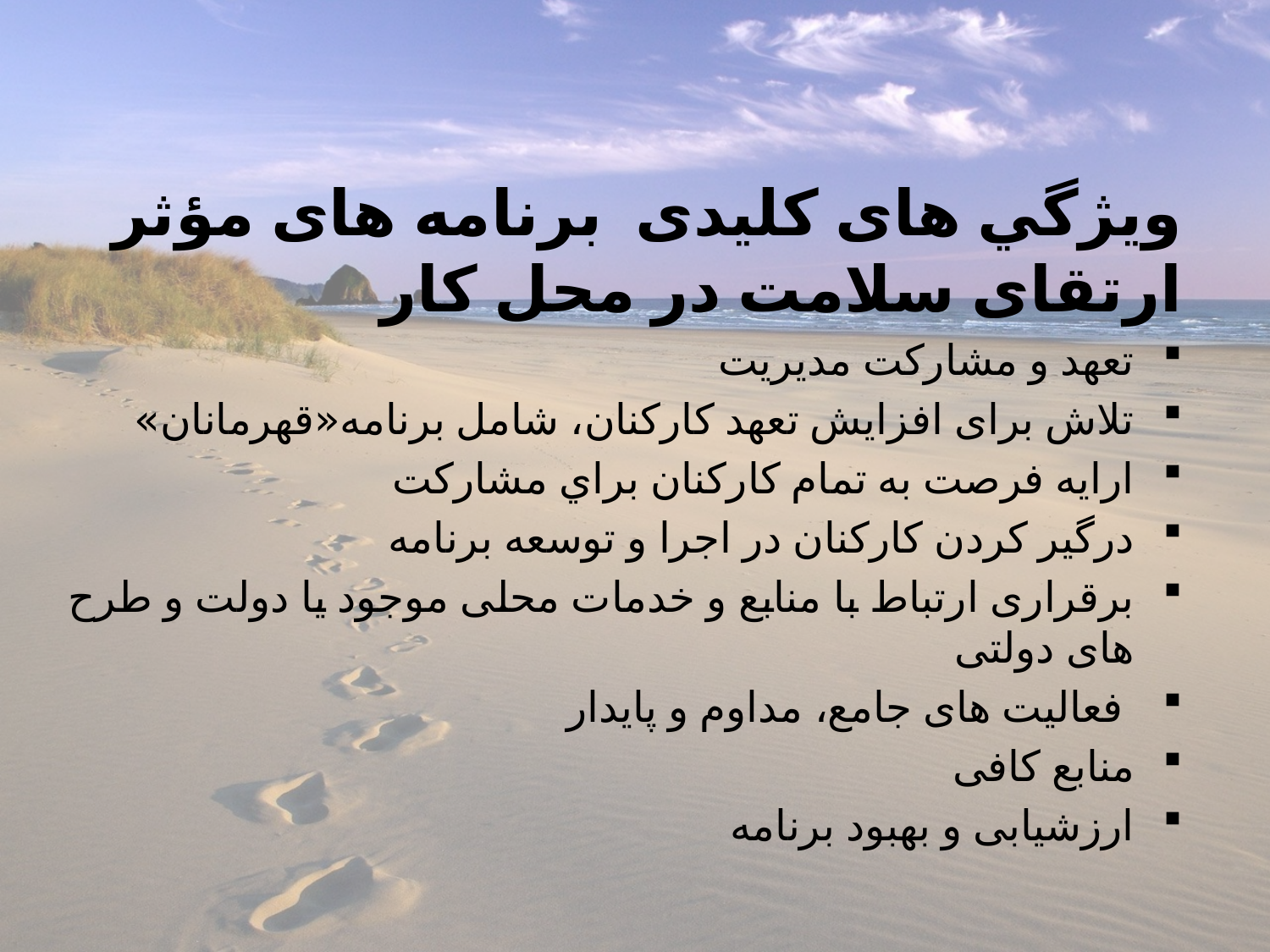

ويژگي های كليدی  برنامه های مؤثر ارتقای سلامت در محل كار
تعهد و مشاركت مديريت
تلاش برای افزايش تعهد كاركنان، شامل برنامه«قهرمانان»
ارايه فرصت به تمام كاركنان براي مشاركت
درگير كردن كاركنان در اجرا و توسعه برنامه
برقراری ارتباط با منابع و خدمات محلی موجود يا دولت و طرح های دولتی
 فعاليت های جامع، مداوم و پايدار
منابع كافی
ارزشيابی و بهبود برنامه